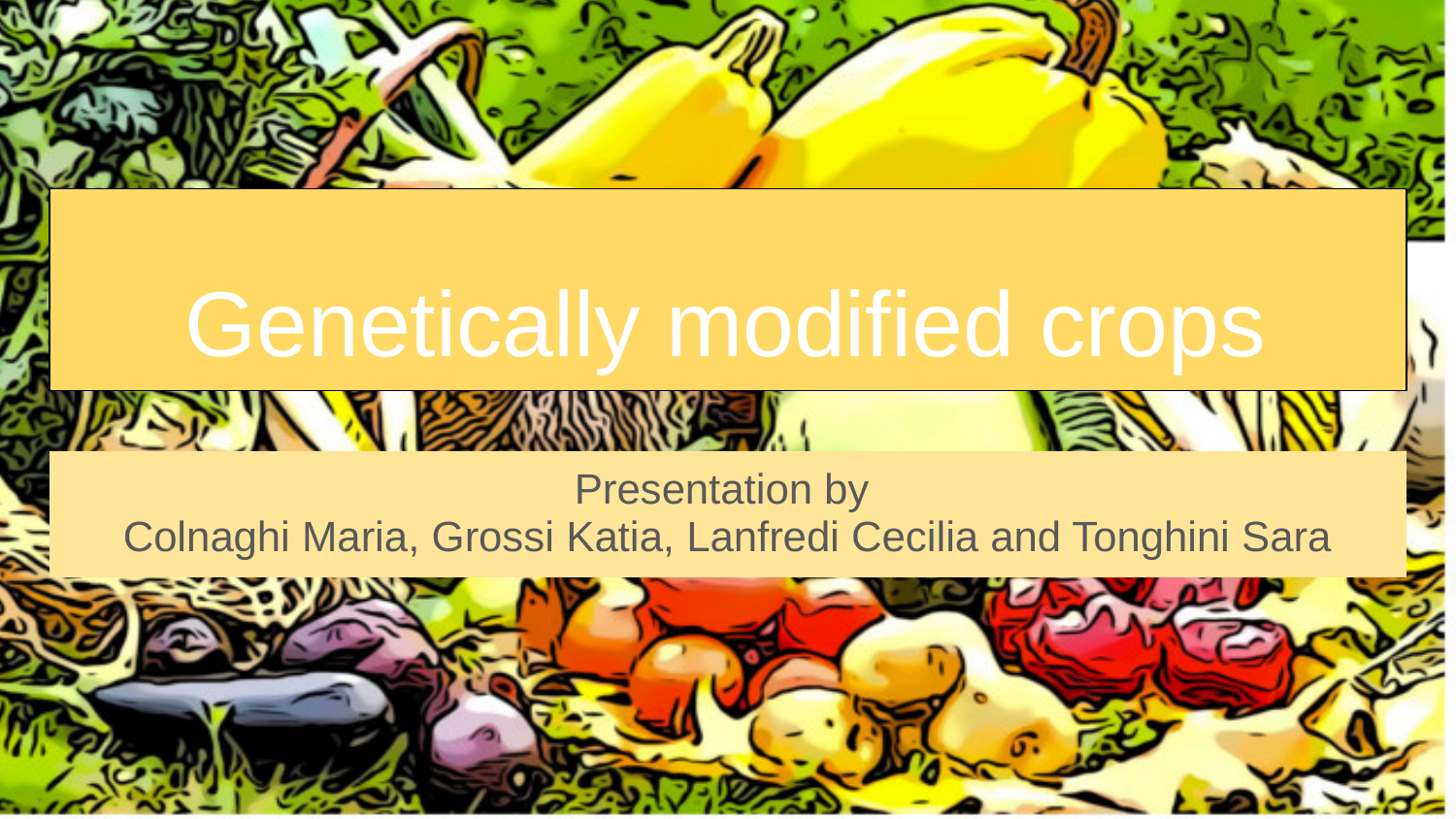

# Genetically modified crops
Presentation by
Colnaghi Maria, Grossi Katia, Lanfredi Cecilia and Tonghini Sara